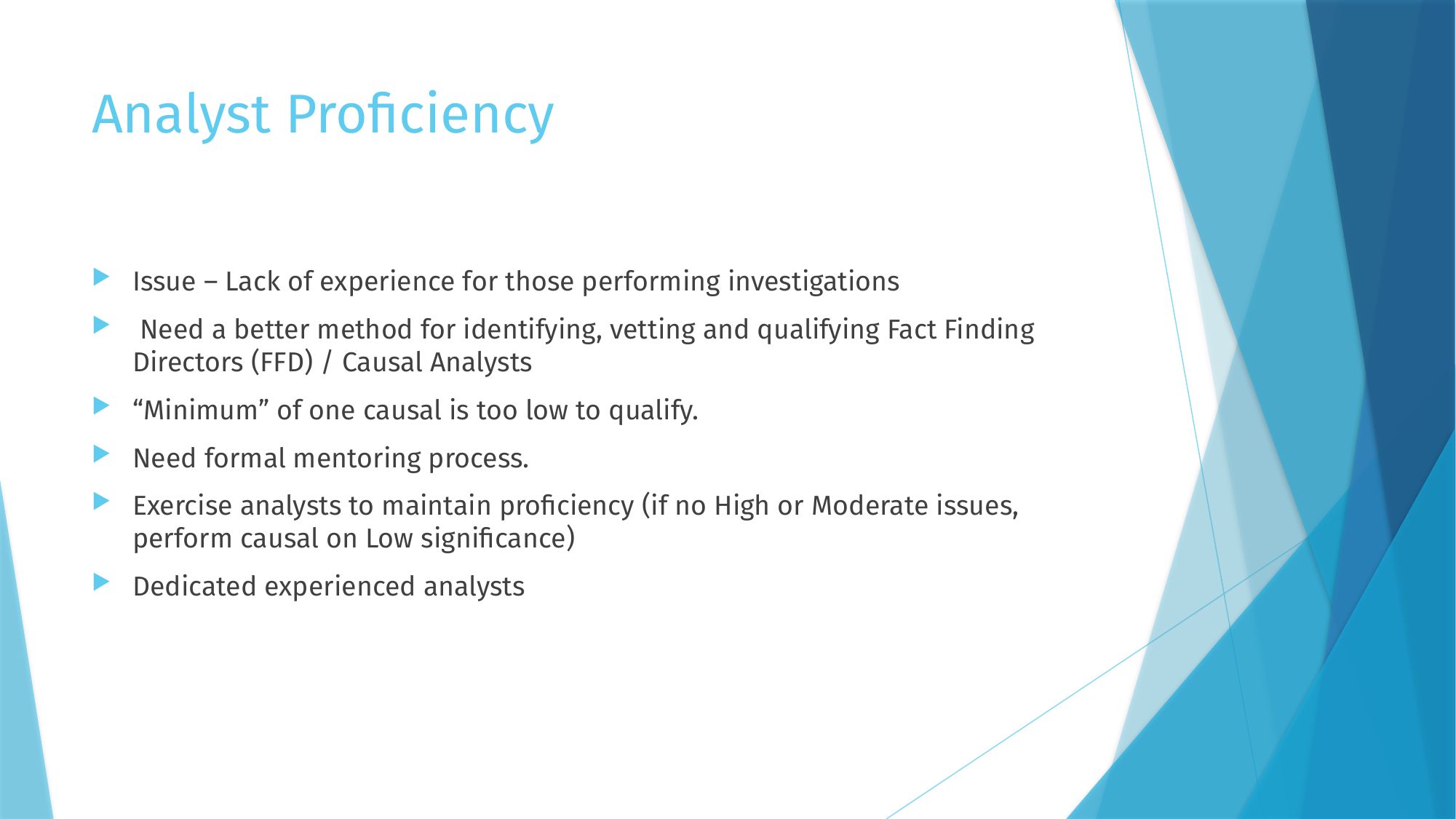

# Analyst Proficiency
Issue – Lack of experience for those performing investigations
 Need a better method for identifying, vetting and qualifying Fact Finding Directors (FFD) / Causal Analysts
“Minimum” of one causal is too low to qualify.
Need formal mentoring process.
Exercise analysts to maintain proficiency (if no High or Moderate issues, perform causal on Low significance)
Dedicated experienced analysts